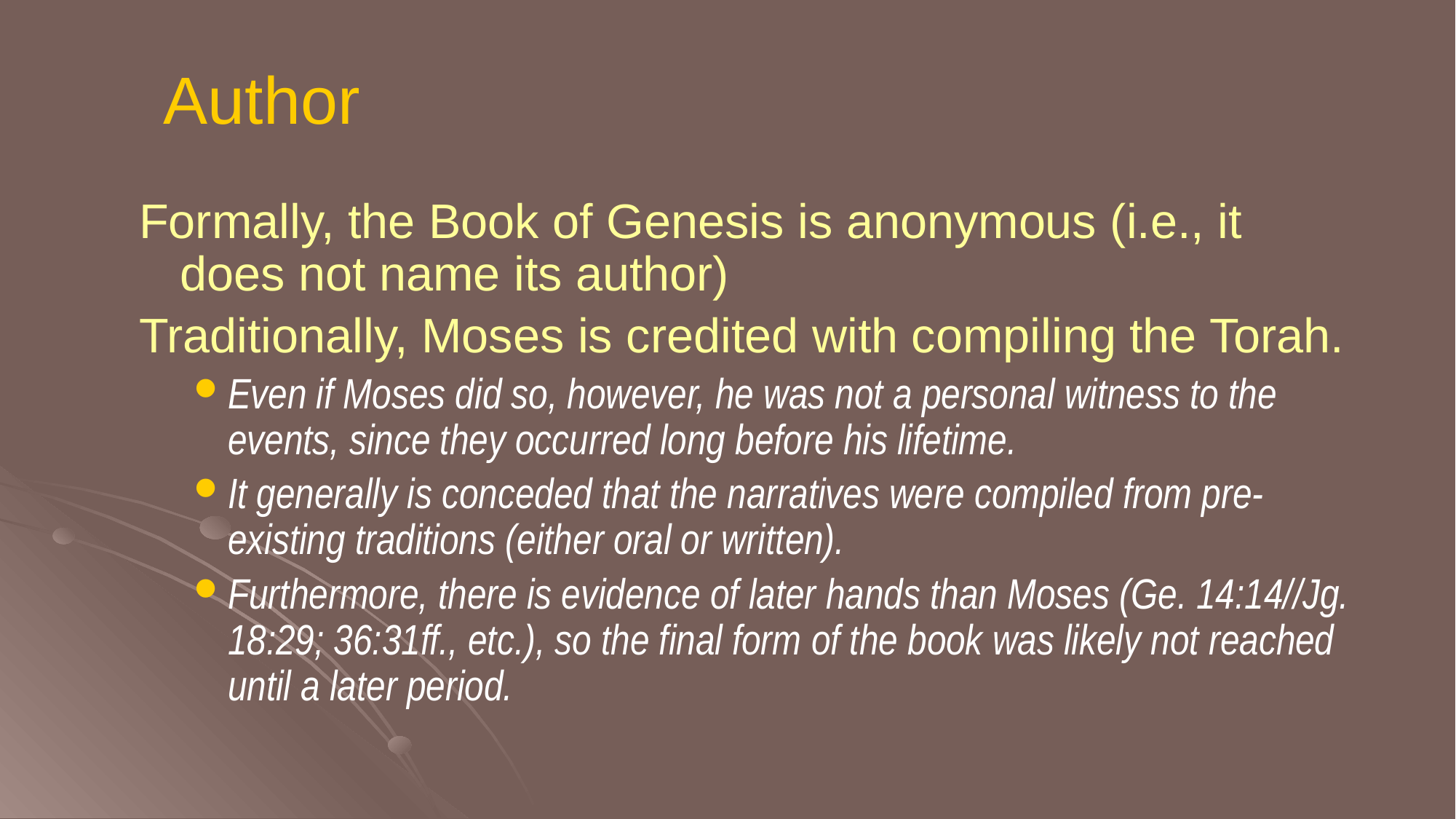

# Author
Formally, the Book of Genesis is anonymous (i.e., it does not name its author)
Traditionally, Moses is credited with compiling the Torah.
Even if Moses did so, however, he was not a personal witness to the events, since they occurred long before his lifetime.
It generally is conceded that the narratives were compiled from pre-existing traditions (either oral or written).
Furthermore, there is evidence of later hands than Moses (Ge. 14:14//Jg. 18:29; 36:31ff., etc.), so the final form of the book was likely not reached until a later period.